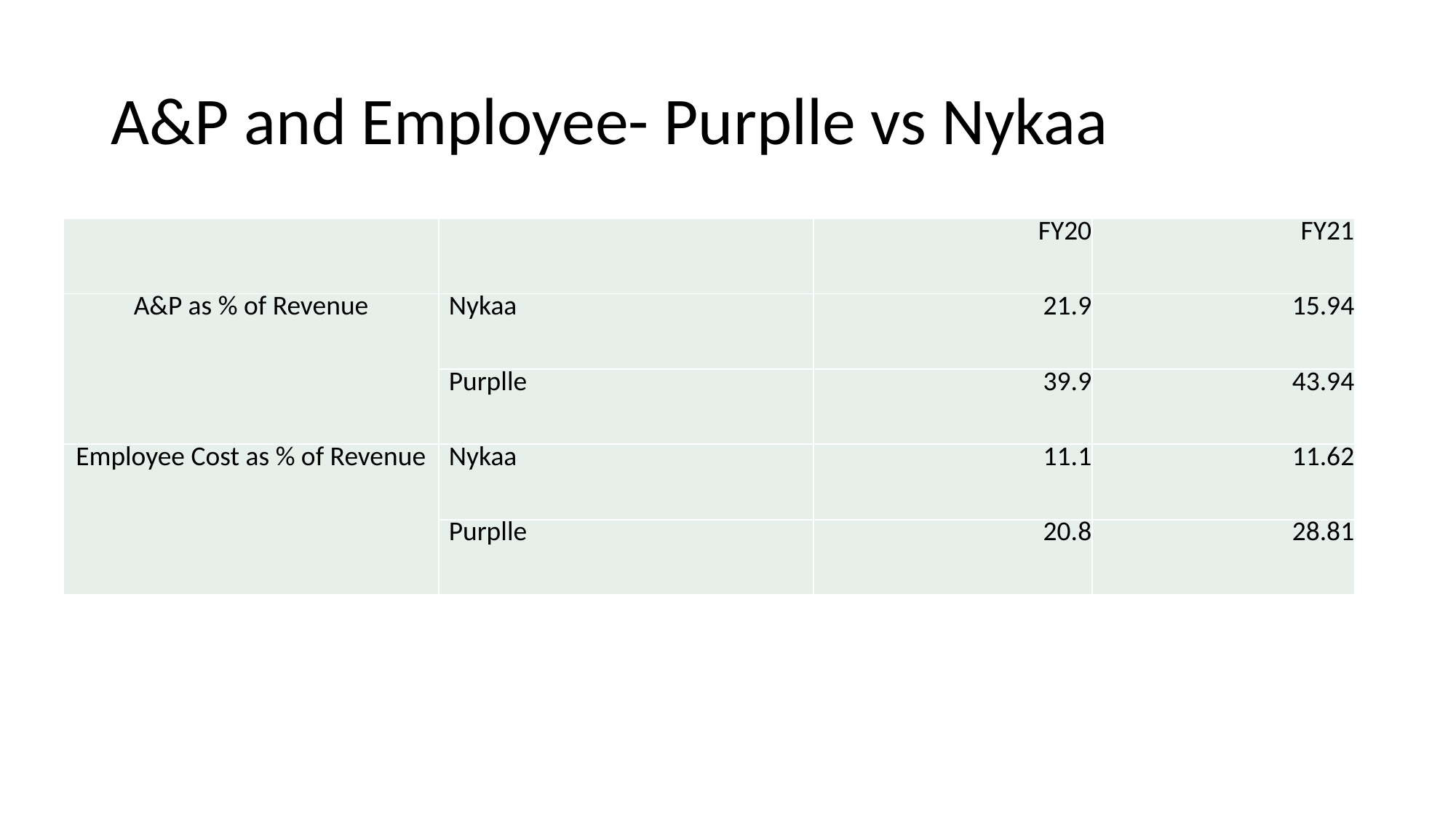

# A&P and Employee- Purplle vs Nykaa
|  |  | FY20 | FY21 |
| --- | --- | --- | --- |
| A&P as % of Revenue | Nykaa | 21.9 | 15.94 |
|  | Purplle | 39.9 | 43.94 |
| Employee Cost as % of Revenue | Nykaa | 11.1 | 11.62 |
|  | Purplle | 20.8 | 28.81 |